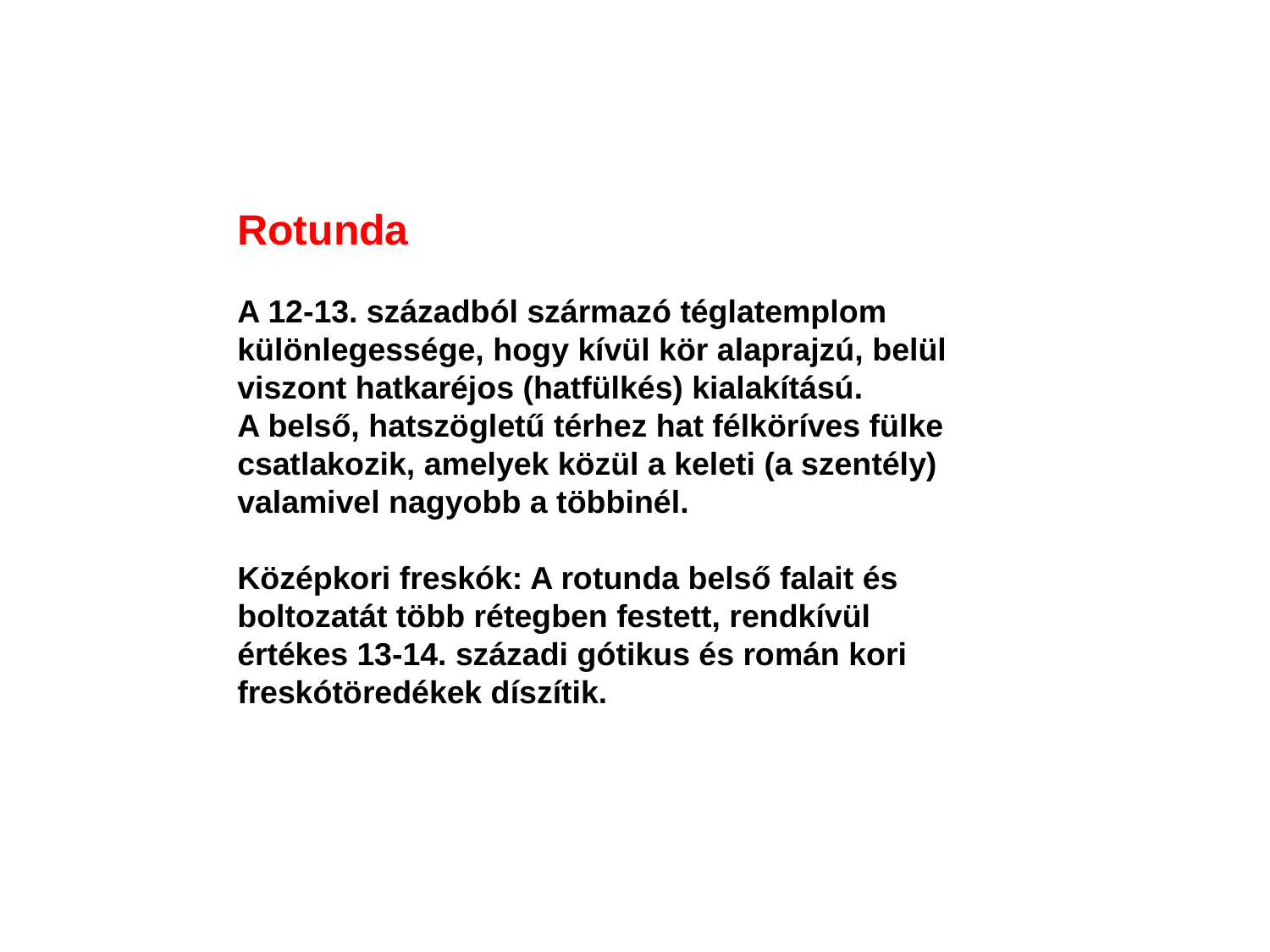

Rotunda

A 12-13. századból származó téglatemplom különlegessége, hogy kívül kör alaprajzú, belül viszont hatkaréjos (hatfülkés) kialakítású.
A belső, hatszögletű térhez hat félköríves fülke csatlakozik, amelyek közül a keleti (a szentély) valamivel nagyobb a többinél.

Középkori freskók: A rotunda belső falait és boltozatát több rétegben festett, rendkívül értékes 13-14. századi gótikus és román kori freskótöredékek díszítik.